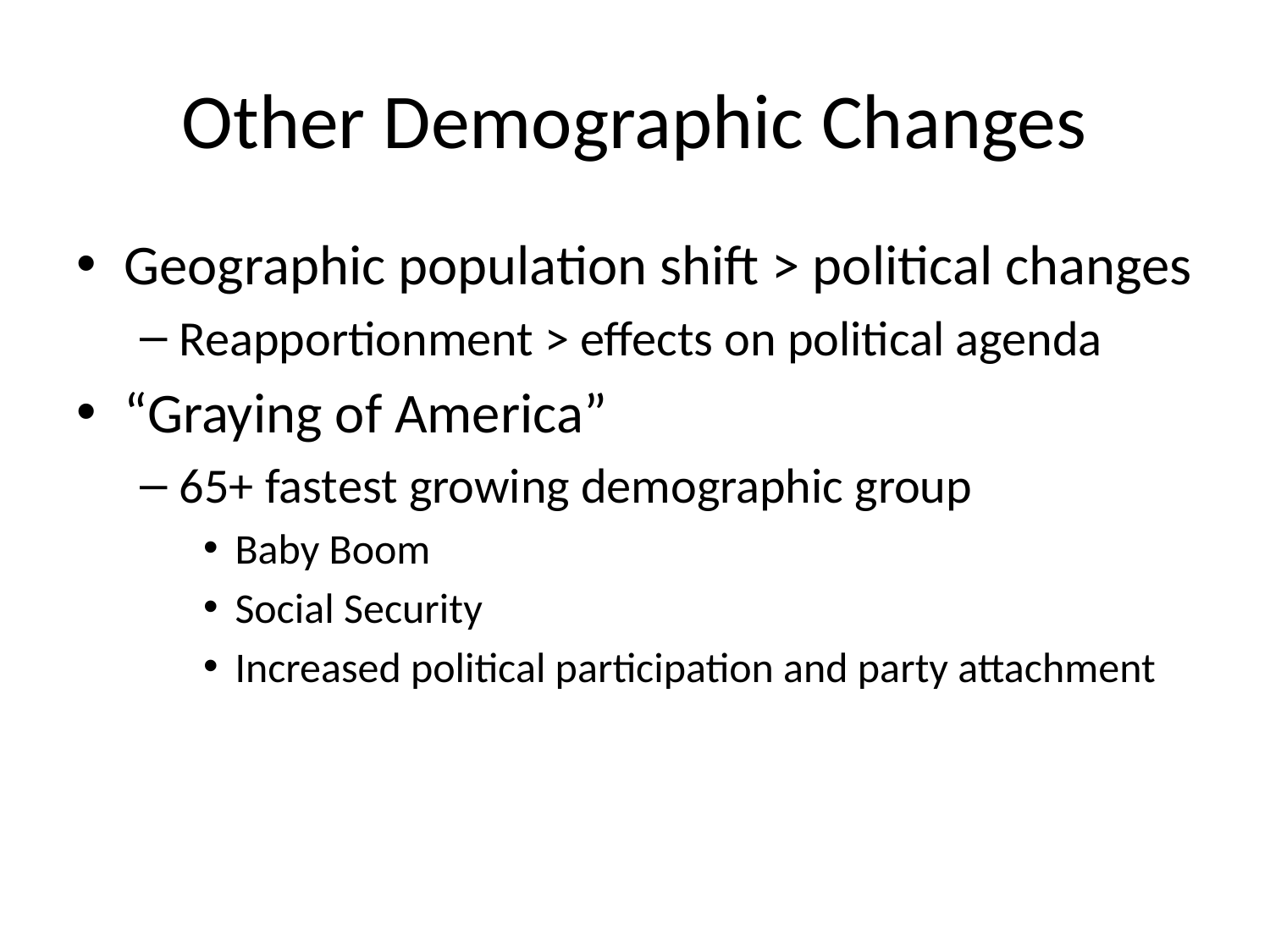

# Other Demographic Changes
Geographic population shift > political changes
Reapportionment > effects on political agenda
“Graying of America”
65+ fastest growing demographic group
Baby Boom
Social Security
Increased political participation and party attachment